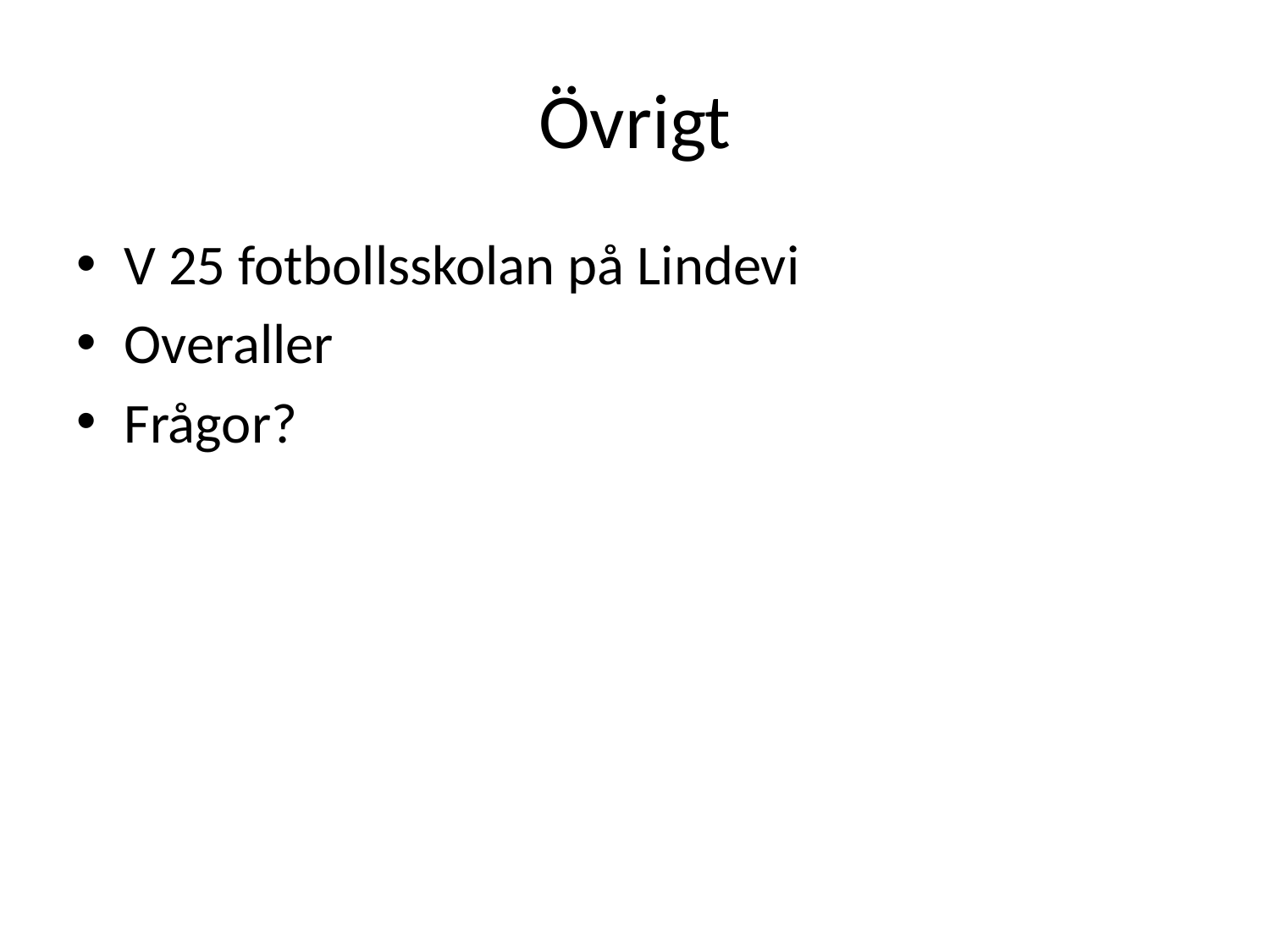

# Övrigt
V 25 fotbollsskolan på Lindevi
Overaller
Frågor?